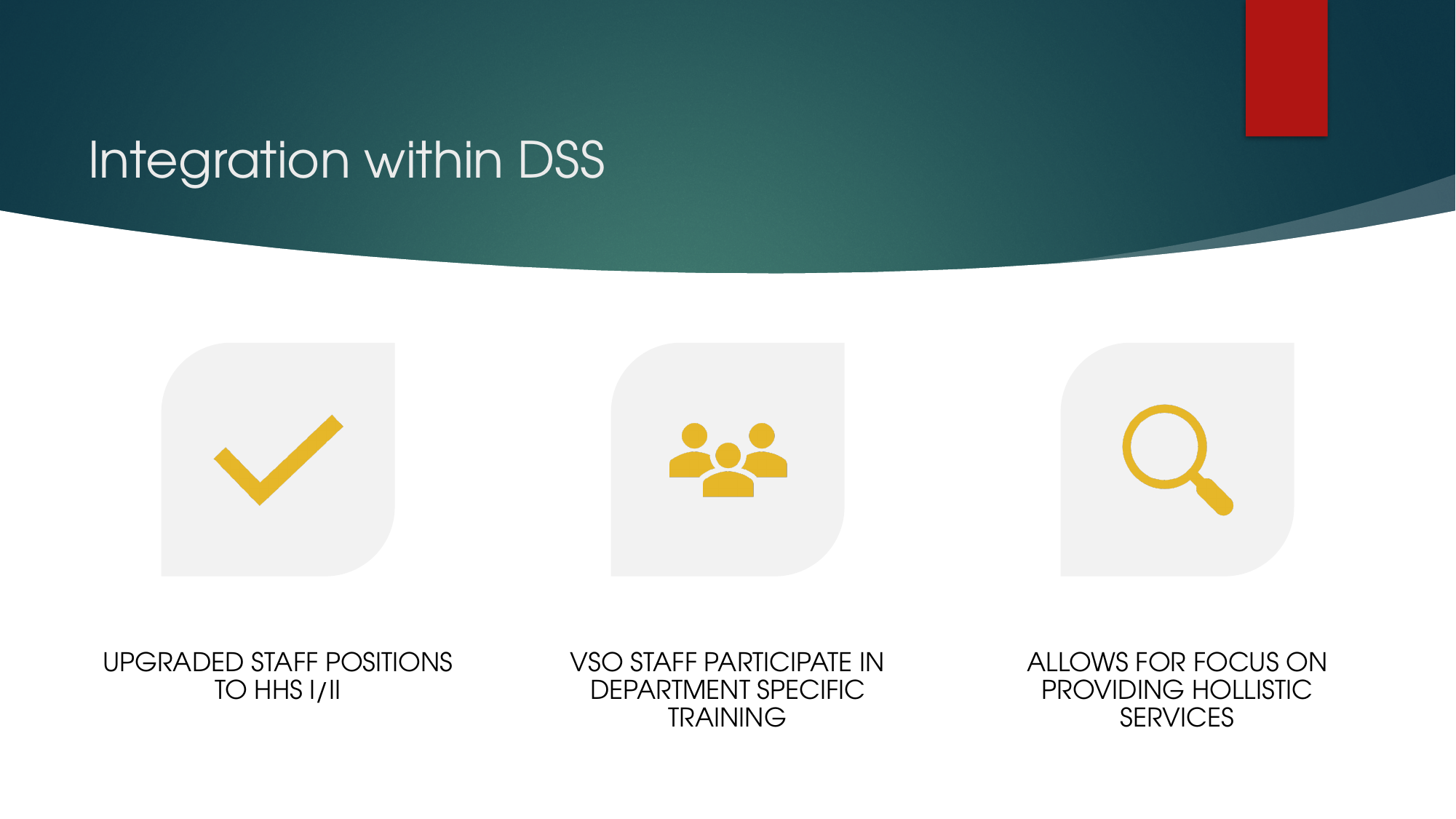

# Integration within DSS

Upgraded staff positions to HHS I/II
VSO staff participate in department specific training
Allows for focus on providing hollistic services